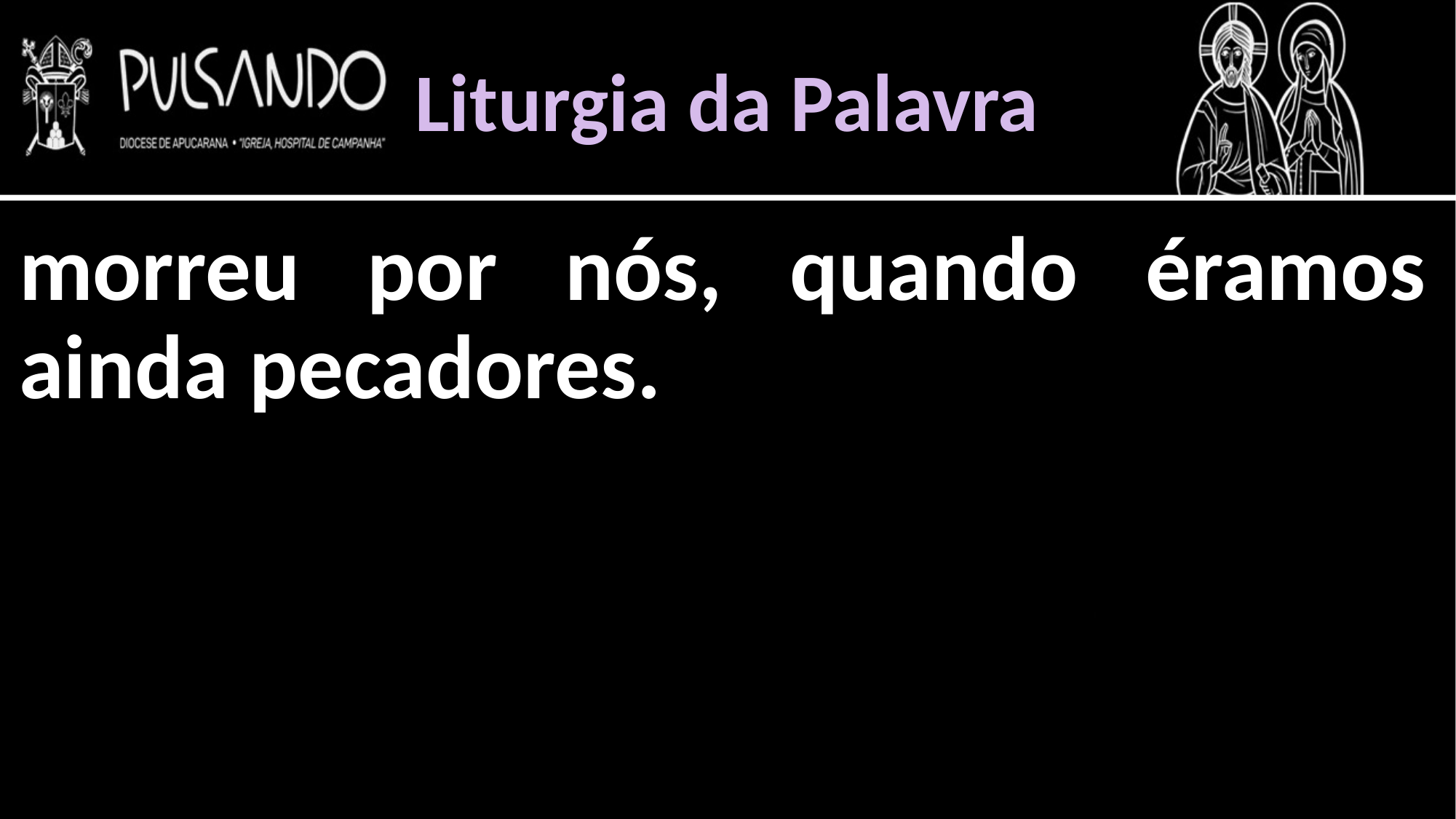

Liturgia da Palavra
morreu por nós, quando éramos ainda pecadores.